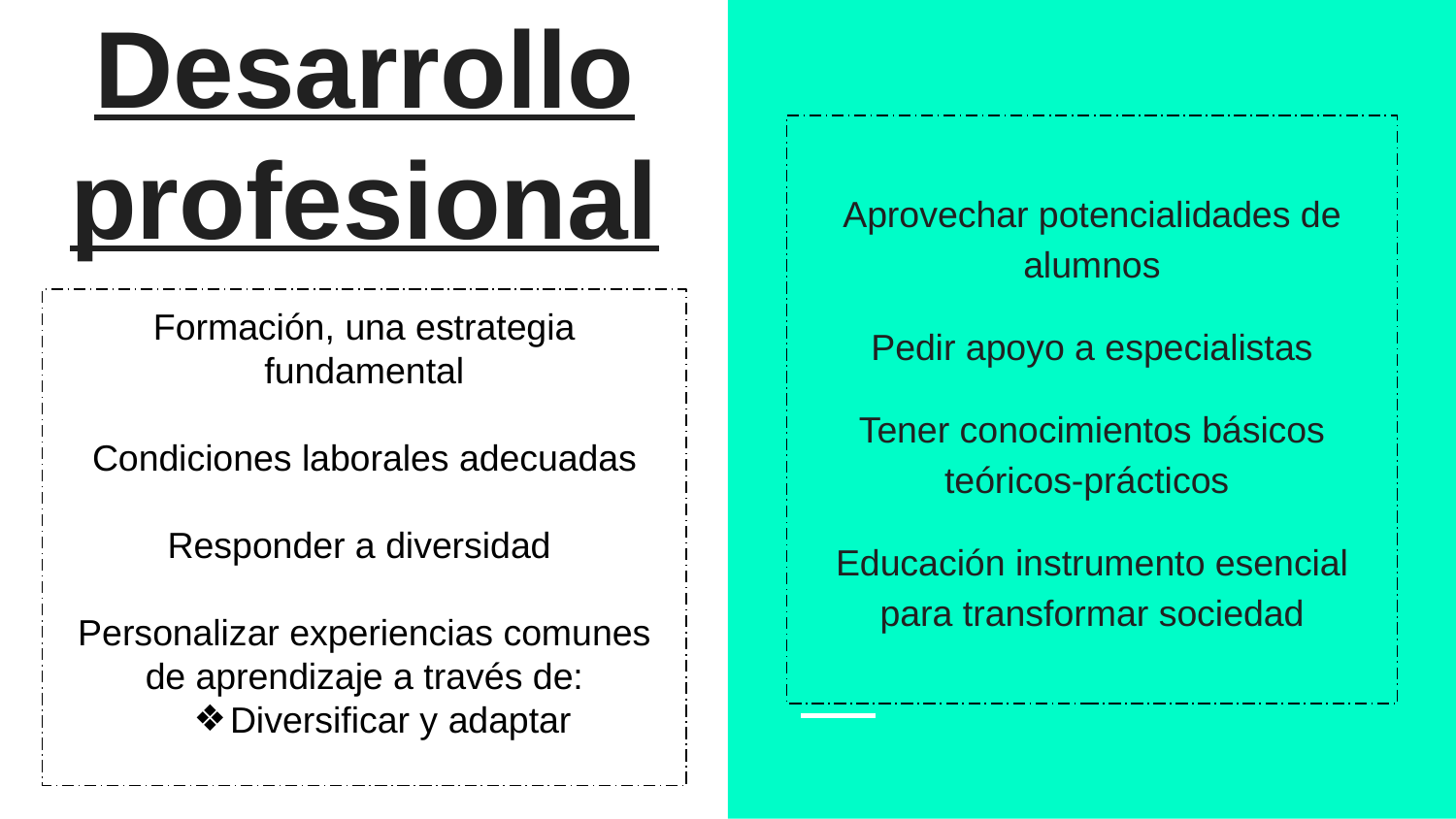

# Desarrollo profesional
Aprovechar potencialidades de alumnos
Pedir apoyo a especialistas
Tener conocimientos básicos teóricos-prácticos
Educación instrumento esencial para transformar sociedad
Formación, una estrategia fundamental

Condiciones laborales adecuadas

Responder a diversidad

Personalizar experiencias comunes de aprendizaje a través de:
Diversificar y adaptar